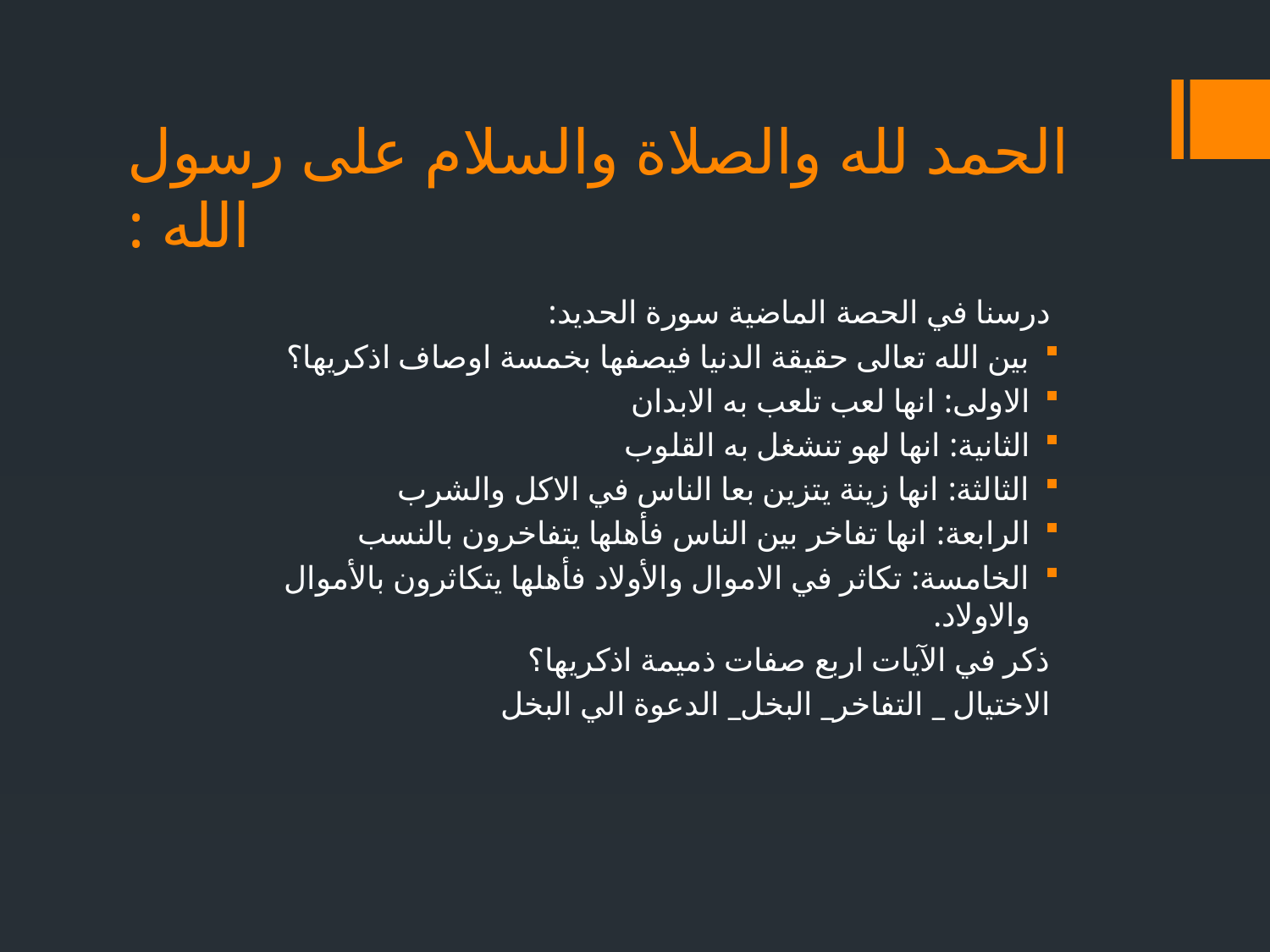

# الحمد لله والصلاة والسلام على رسول الله :
درسنا في الحصة الماضية سورة الحديد:
بين الله تعالى حقيقة الدنيا فيصفها بخمسة اوصاف اذكريها؟
الاولى: انها لعب تلعب به الابدان
الثانية: انها لهو تنشغل به القلوب
الثالثة: انها زينة يتزين بعا الناس في الاكل والشرب
الرابعة: انها تفاخر بين الناس فأهلها يتفاخرون بالنسب
الخامسة: تكاثر في الاموال والأولاد فأهلها يتكاثرون بالأموال والاولاد.
ذكر في الآيات اربع صفات ذميمة اذكريها؟
الاختيال _ التفاخر_ البخل_ الدعوة الي البخل